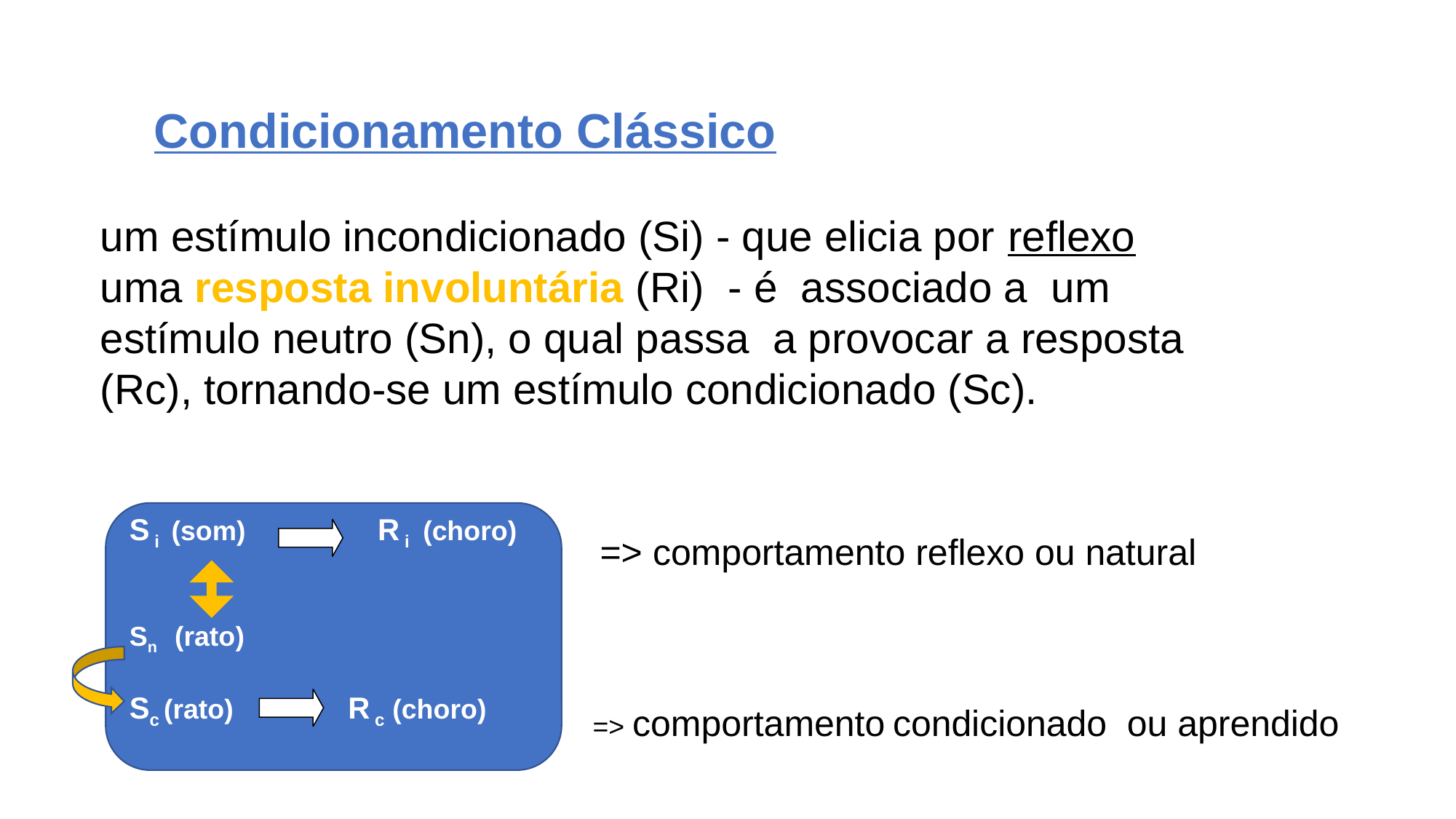

Condicionamento Clássico

um estímulo incondicionado (Si) - que elicia por reflexo  uma resposta involuntária (Ri)  - é  associado a  um  estímulo neutro (Sn), o qual passa  a provocar a resposta (Rc), tornando-se um estímulo condicionado (Sc).

S i  (som)                 R i  (choro)

Sn    (rato)

Sc (rato)               R c (choro)

=> comportamento reflexo ou natural

=> comportamento condicionado  ou aprendido